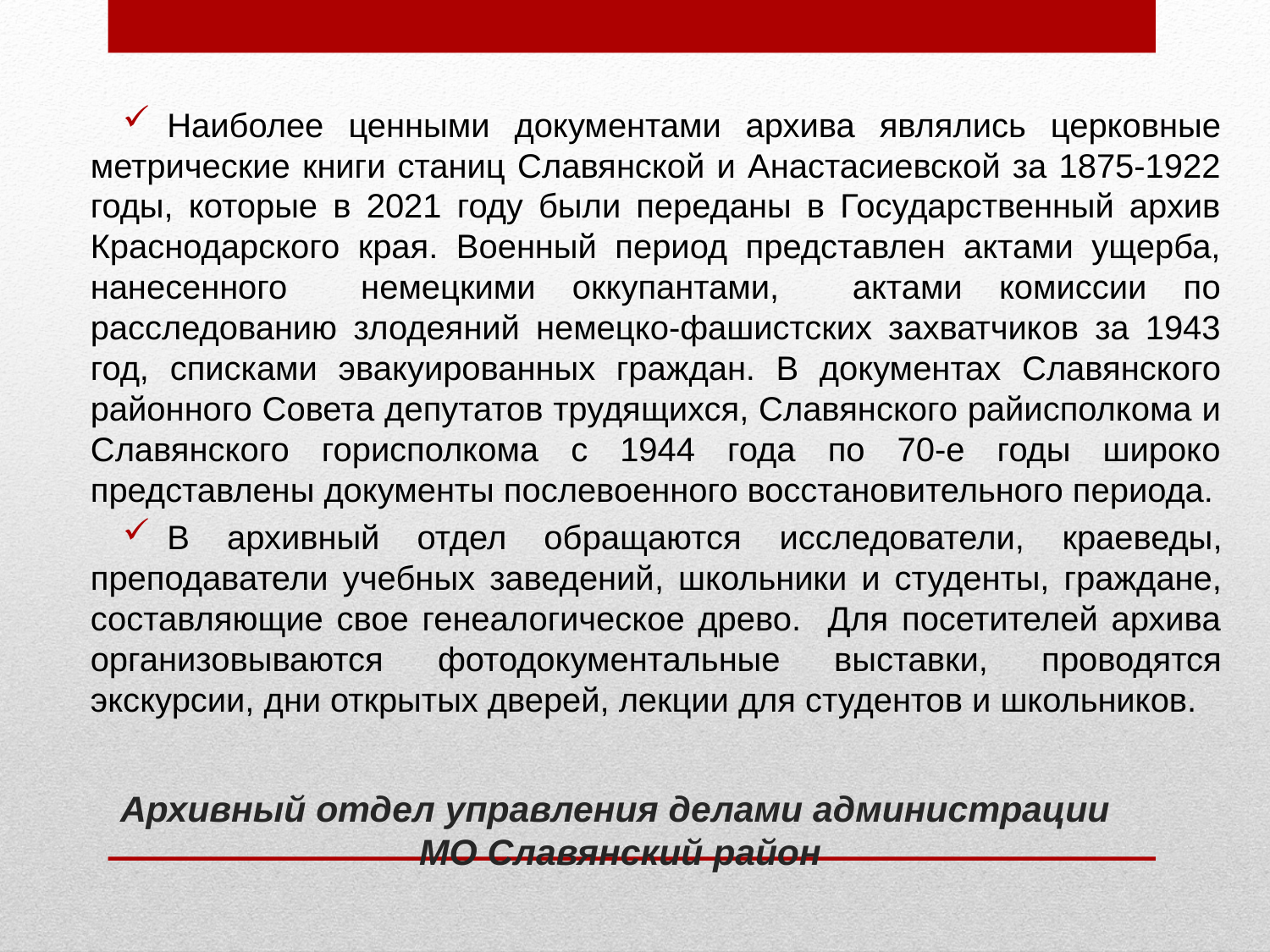

Наиболее ценными документами архива являлись церковные метрические книги станиц Славянской и Анастасиевской за 1875-1922 годы, которые в 2021 году были переданы в Государственный архив Краснодарского края. Военный период представлен актами ущерба, нанесенного  немецкими оккупантами,  актами комиссии по расследованию злодеяний немецко-фашистских захватчиков за 1943 год, списками эвакуированных граждан. В документах Славянского районного Совета депутатов трудящихся, Славянского райисполкома и Славянского горисполкома с 1944 года по 70-е годы широко представлены документы послевоенного восстановительного периода.
В архивный отдел обращаются исследователи, краеведы, преподаватели учебных заведений, школьники и студенты, граждане, составляющие свое генеалогическое древо.  Для посетителей архива организовываются фотодокументальные выставки, проводятся экскурсии, дни открытых дверей, лекции для студентов и школьников.
# Архивный отдел управления делами администрации МО Славянский район